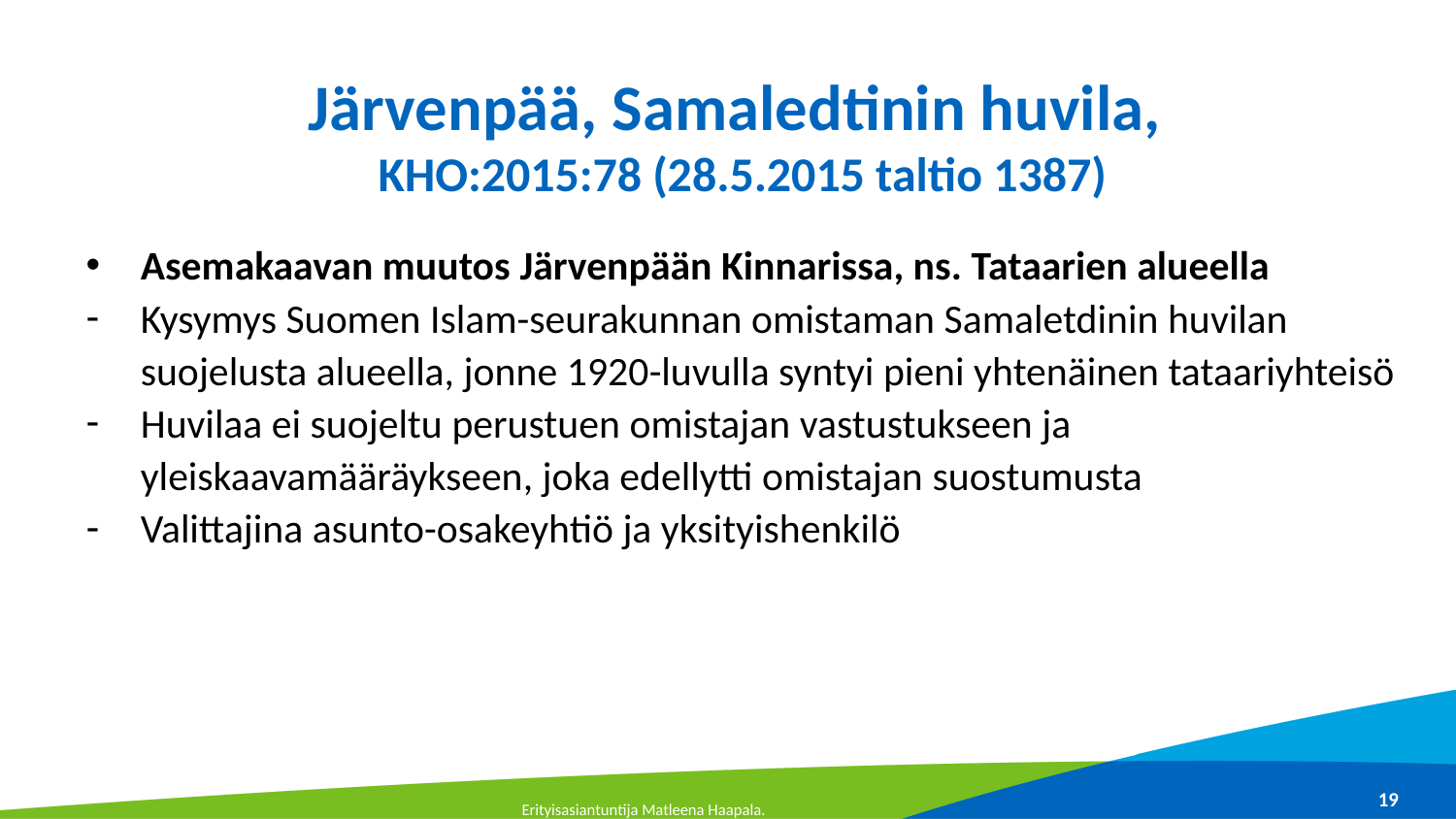

# Järvenpää, Samaledtinin huvila, KHO:2015:78 (28.5.2015 taltio 1387)

Asemakaavan muutos Järvenpään Kinnarissa, ns. Tataarien alueella
Kysymys Suomen Islam-seurakunnan omistaman Samaletdinin huvilan suojelusta alueella, jonne 1920-luvulla syntyi pieni yhtenäinen tataariyhteisö
Huvilaa ei suojeltu perustuen omistajan vastustukseen ja yleiskaavamääräykseen, joka edellytti omistajan suostumusta
Valittajina asunto-osakeyhtiö ja yksityishenkilö

19
Erityisasiantuntija Matleena Haapala.